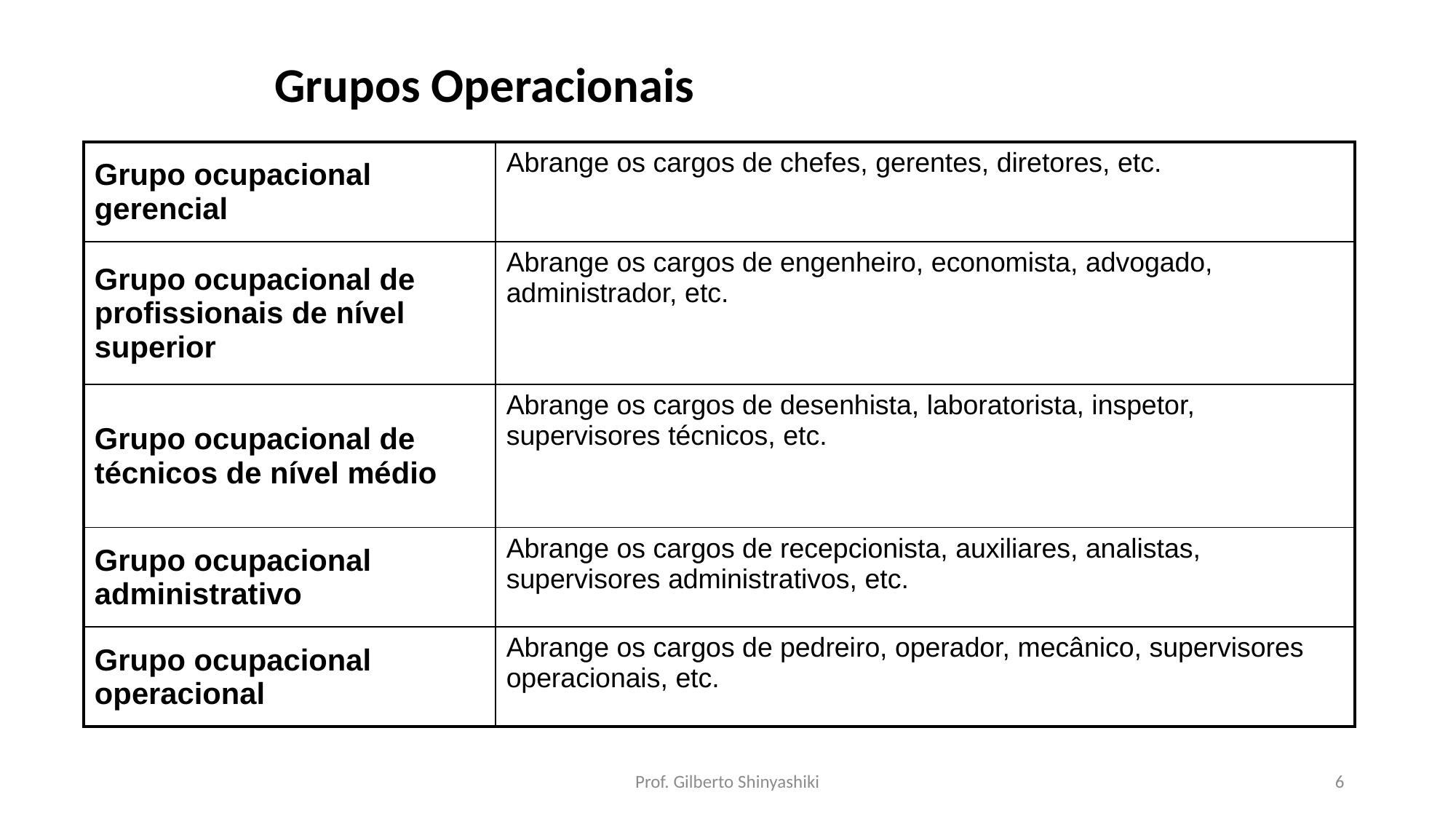

# Grupos Operacionais
| Grupo ocupacional gerencial | Abrange os cargos de chefes, gerentes, diretores, etc. |
| --- | --- |
| Grupo ocupacional de profissionais de nível superior | Abrange os cargos de engenheiro, economista, advogado, administrador, etc. |
| Grupo ocupacional de técnicos de nível médio | Abrange os cargos de desenhista, laboratorista, inspetor, supervisores técnicos, etc. |
| Grupo ocupacional administrativo | Abrange os cargos de recepcionista, auxiliares, analistas, supervisores administrativos, etc. |
| Grupo ocupacional operacional | Abrange os cargos de pedreiro, operador, mecânico, supervisores operacionais, etc. |
Prof. Gilberto Shinyashiki
6